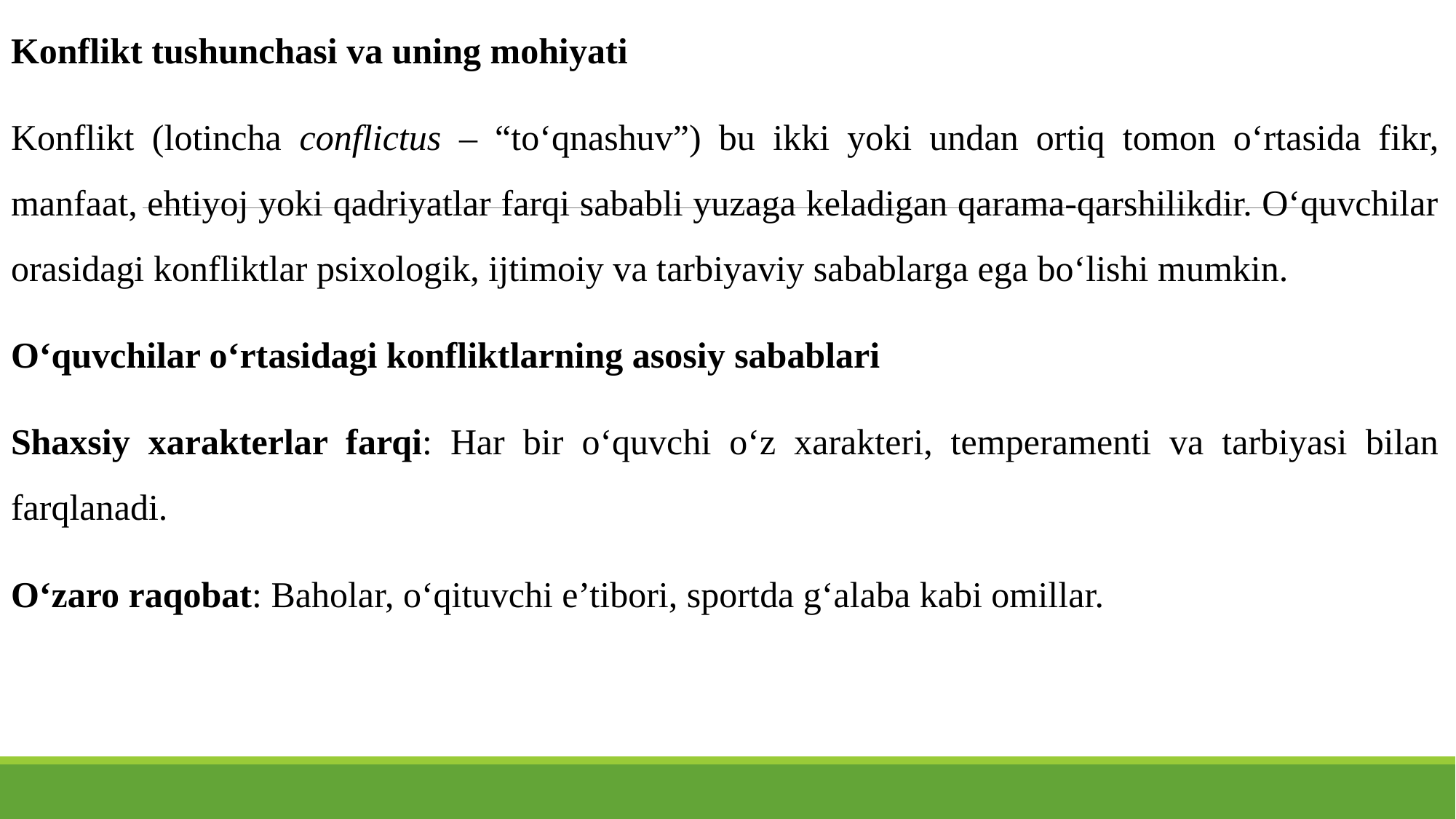

Konflikt tushunchasi va uning mohiyati
Konflikt (lotincha conflictus – “to‘qnashuv”) bu ikki yoki undan ortiq tomon o‘rtasida fikr, manfaat, ehtiyoj yoki qadriyatlar farqi sababli yuzaga keladigan qarama-qarshilikdir. O‘quvchilar orasidagi konfliktlar psixologik, ijtimoiy va tarbiyaviy sabablarga ega bo‘lishi mumkin.
O‘quvchilar o‘rtasidagi konfliktlarning asosiy sabablari
Shaxsiy xarakterlar farqi: Har bir o‘quvchi o‘z xarakteri, temperamenti va tarbiyasi bilan farqlanadi.
O‘zaro raqobat: Baholar, o‘qituvchi e’tibori, sportda g‘alaba kabi omillar.